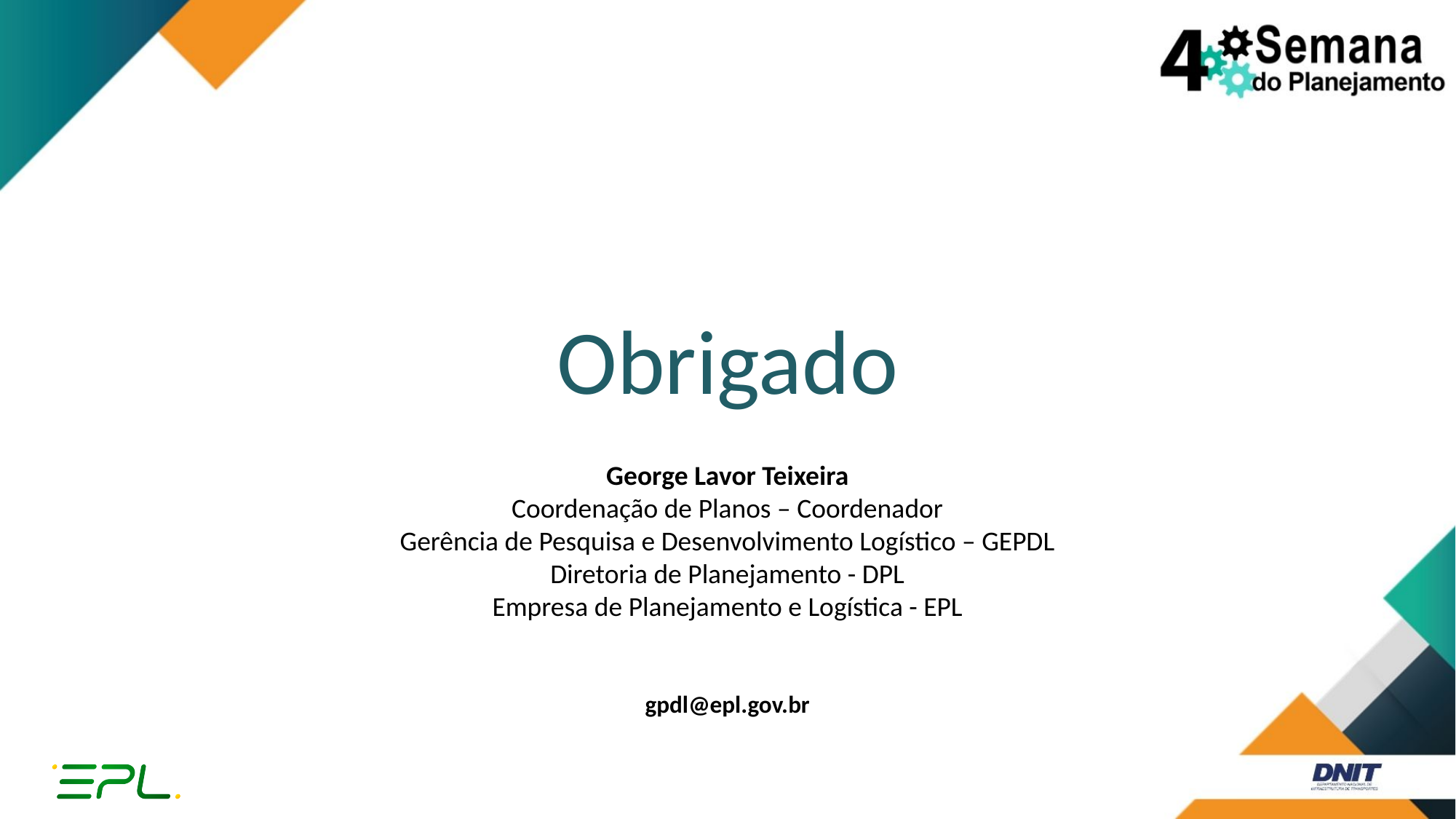

# Obrigado
George Lavor Teixeira
Coordenação de Planos – Coordenador
Gerência de Pesquisa e Desenvolvimento Logístico – GEPDL
Diretoria de Planejamento - DPL
Empresa de Planejamento e Logística - EPL

gpdl@epl.gov.br